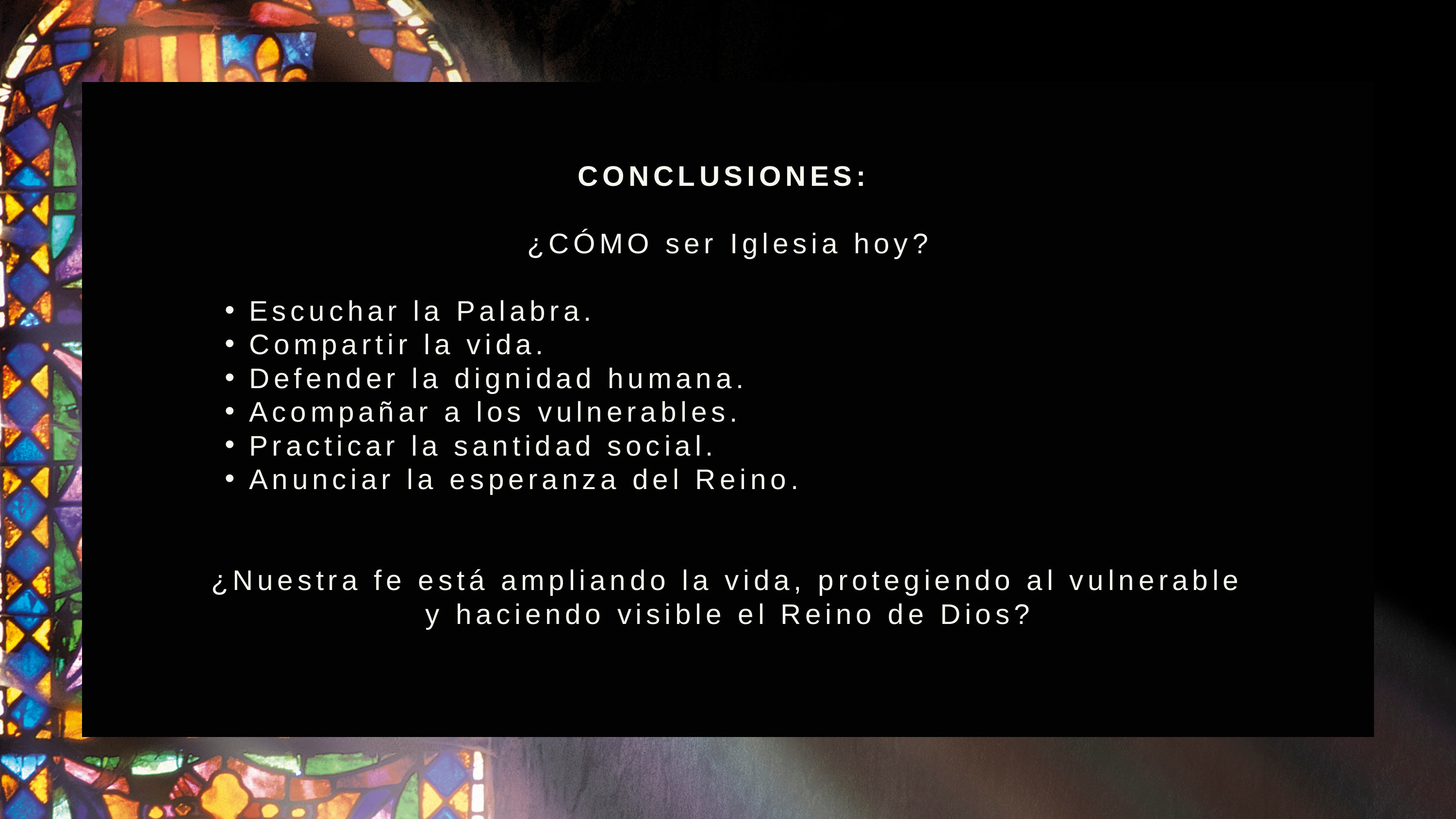

CONCLUSIONES:

¿CÓMO ser Iglesia hoy?

Escuchar la Palabra.
Compartir la vida.
Defender la dignidad humana.
Acompañar a los vulnerables.
Practicar la santidad social.
Anunciar la esperanza del Reino.

¿Nuestra fe está ampliando la vida, protegiendo al vulnerable y haciendo visible el Reino de Dios?